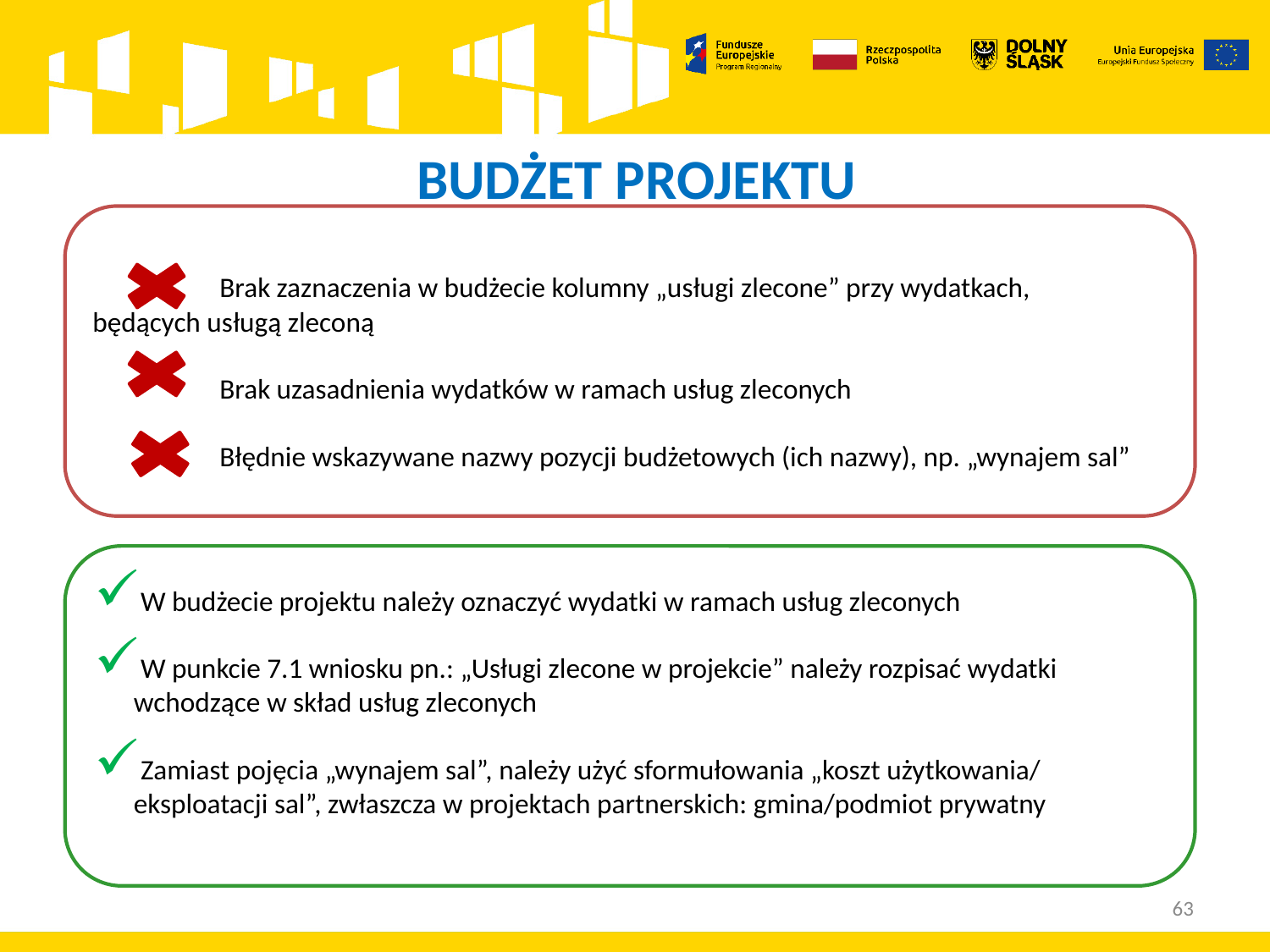

# BUDŻET PROJEKTU

	Brak zaznaczenia w budżecie kolumny „usługi zlecone” przy wydatkach, 	będących usługą zleconą

	Brak uzasadnienia wydatków w ramach usług zleconych

                    Błędnie wskazywane nazwy pozycji budżetowych (ich nazwy), np. „wynajem sal”

W budżecie projektu należy oznaczyć wydatki w ramach usług zleconych

W punkcie 7.1 wniosku pn.: „Usługi zlecone w projekcie” należy rozpisać wydatki wchodzące w skład usług zleconych

Zamiast pojęcia „wynajem sal”, należy użyć sformułowania „koszt użytkowania/ eksploatacji sal”, zwłaszcza w projektach partnerskich: gmina/podmiot prywatny

63